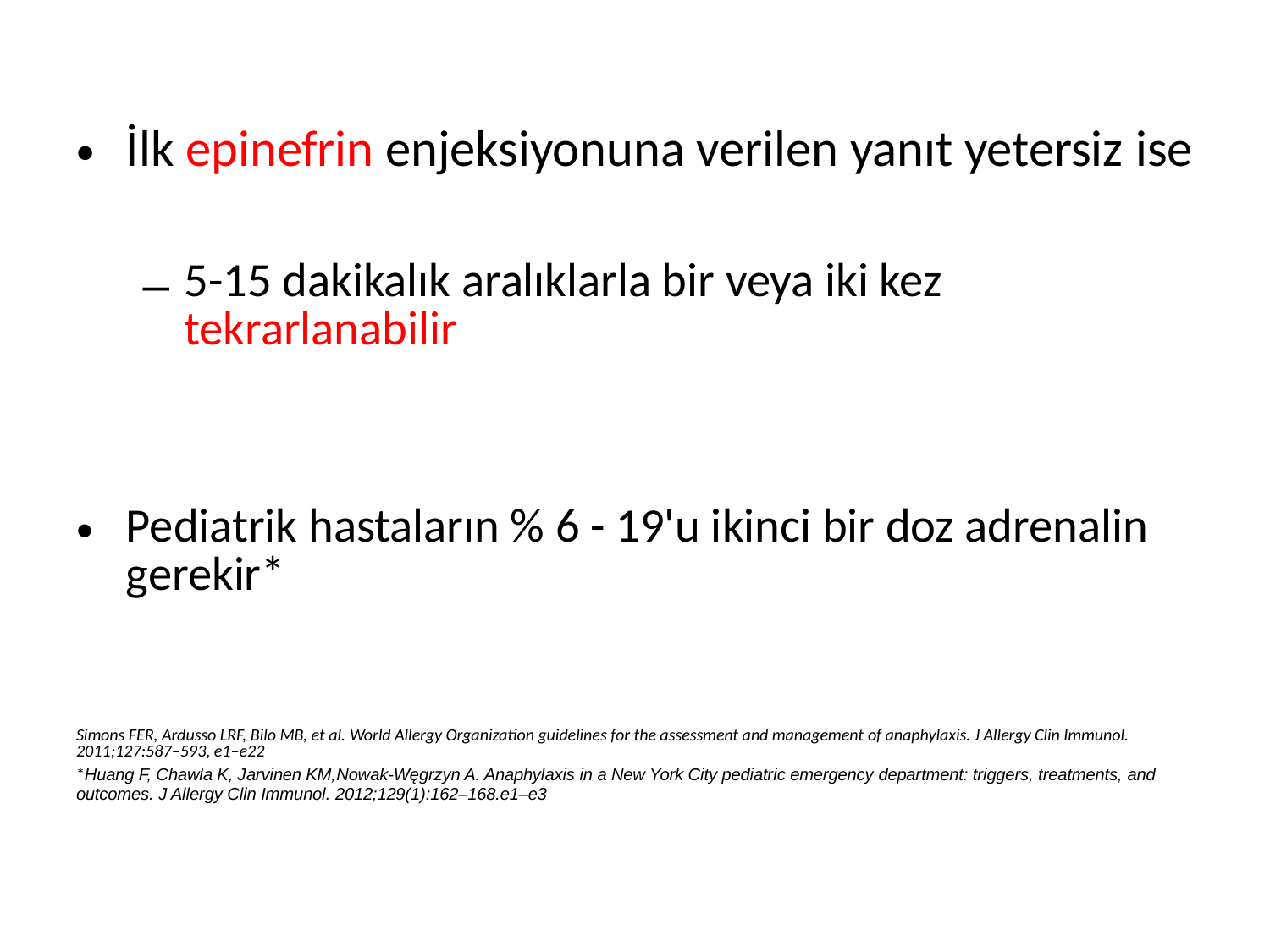

İlk epinefrin enjeksiyonuna verilen yanıt yetersiz ise

5-15 dakikalık aralıklarla bir veya iki kez tekrarlanabilir

Pediatrik hastaların % 6 - 19'u ikinci bir doz adrenalin gerekir*

Simons FER, Ardusso LRF, Bilo MB, et al. World Allergy Organization guidelines for the assessment and management of anaphylaxis. J Allergy Clin Immunol. 2011;127:587–593, e1–e22
*Huang F, Chawla K, Jarvinen KM,Nowak-Węgrzyn A. Anaphylaxis in a New York City pediatric emergency department: triggers, treatments, and outcomes. J Allergy Clin Immunol. 2012;129(1):162–168.e1–e3